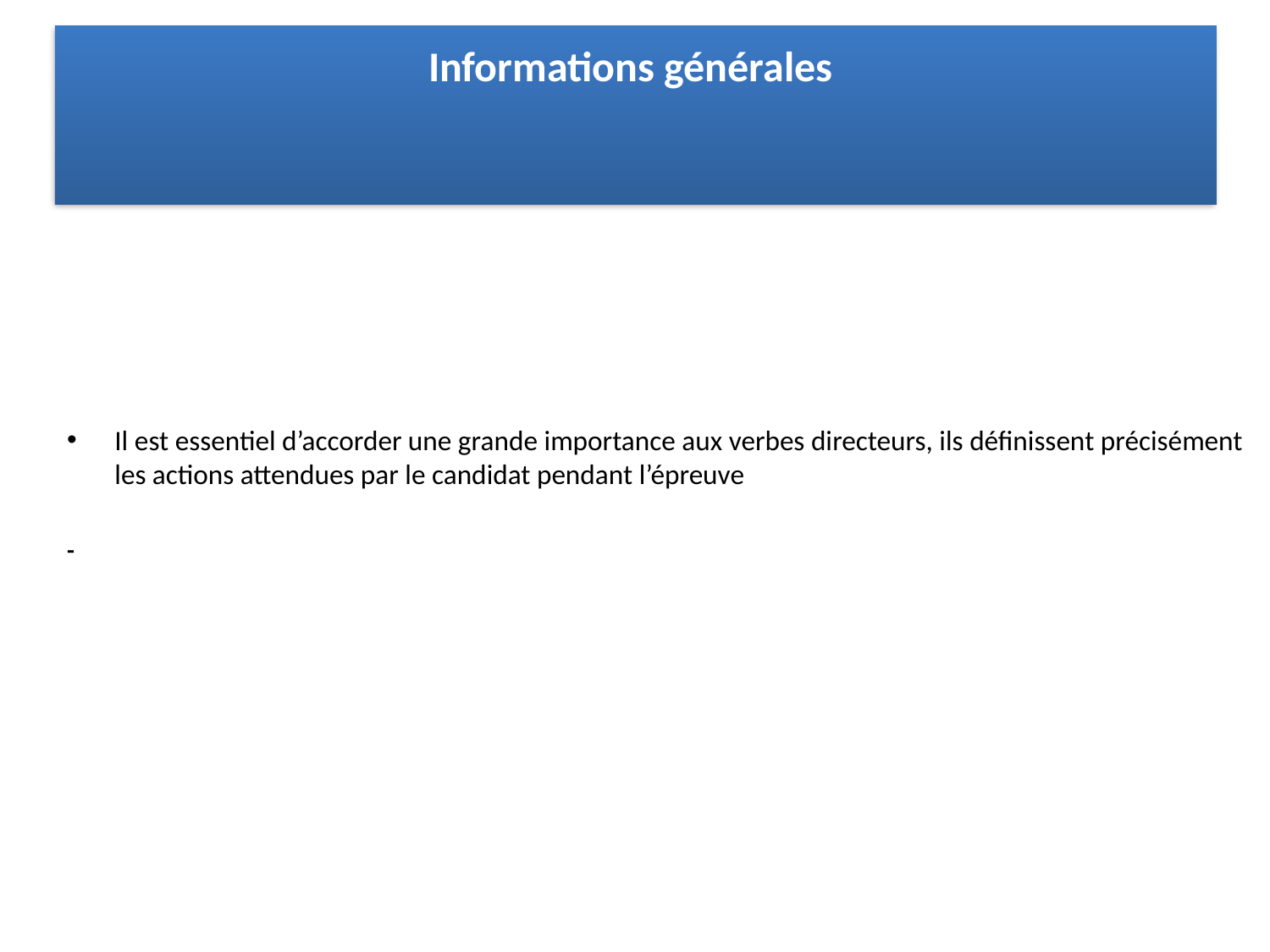

# Informations générales

Il est essentiel d’accorder une grande importance aux verbes directeurs, ils définissent précisément les actions attendues par le candidat pendant l’épreuve

-